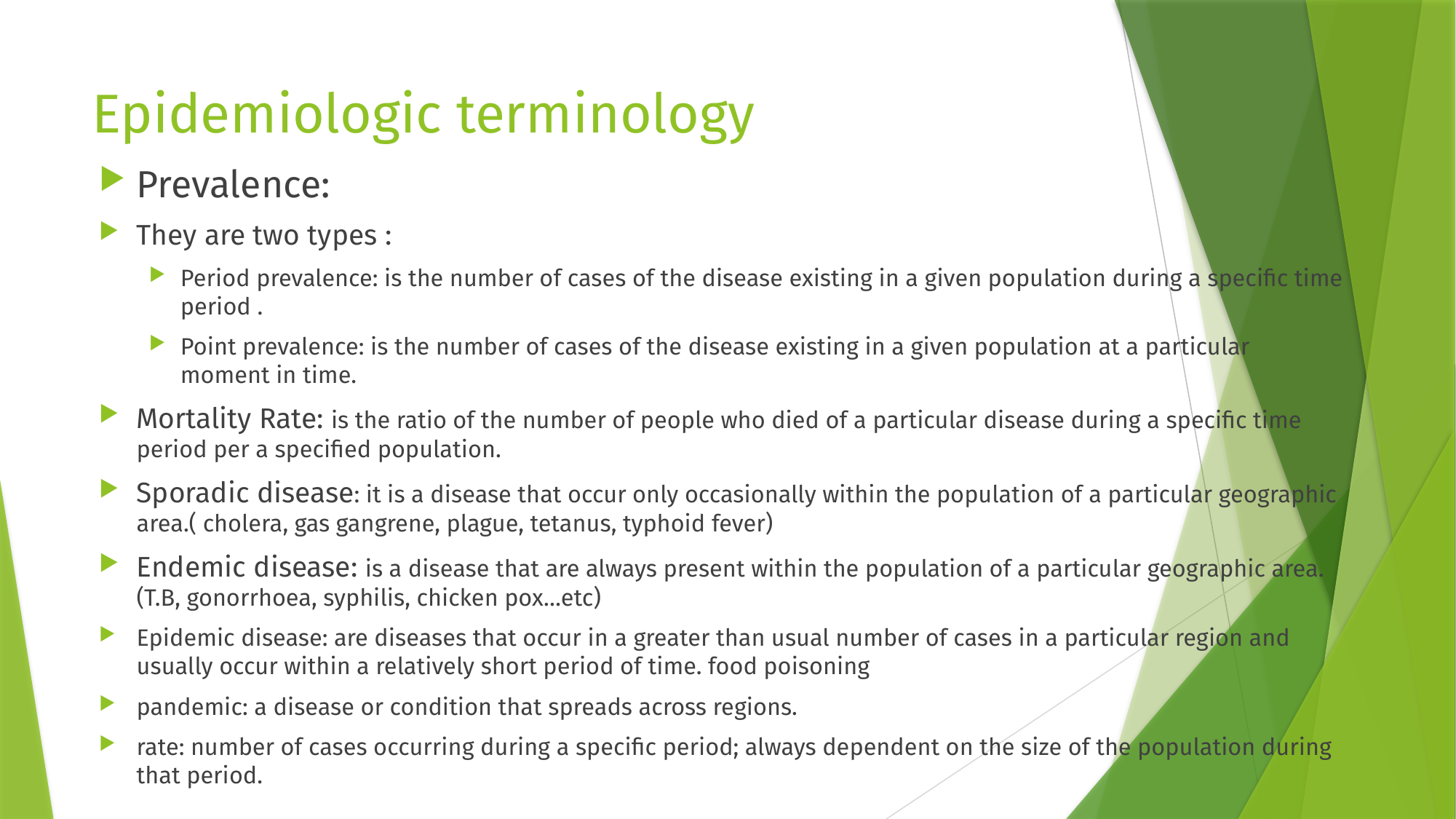

# Epidemiologic terminology
Prevalence:
They are two types :
Period prevalence: is the number of cases of the disease existing in a given population during a specific time period .
Point prevalence: is the number of cases of the disease existing in a given population at a particular moment in time.
Mortality Rate: is the ratio of the number of people who died of a particular disease during a specific time period per a specified population.
Sporadic disease: it is a disease that occur only occasionally within the population of a particular geographic area.( cholera, gas gangrene, plague, tetanus, typhoid fever)
Endemic disease: is a disease that are always present within the population of a particular geographic area.(T.B, gonorrhoea, syphilis, chicken pox…etc)
Epidemic disease: are diseases that occur in a greater than usual number of cases in a particular region and usually occur within a relatively short period of time. food poisoning
pandemic: a disease or condition that spreads across regions.
rate: number of cases occurring during a specific period; always dependent on the size of the population during that period.